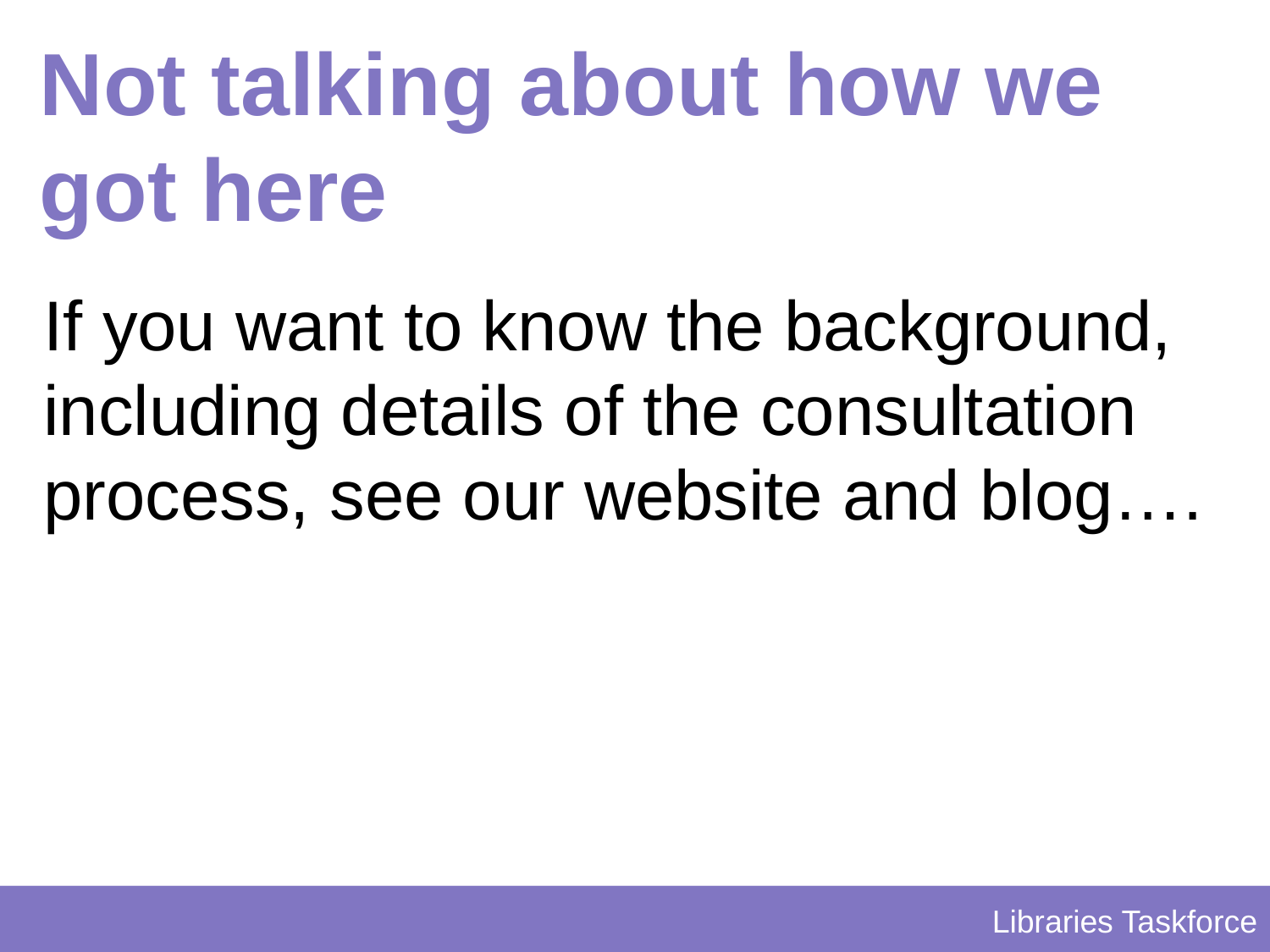

# Not talking about how we got here
If you want to know the background, including details of the consultation process, see our website and blog….